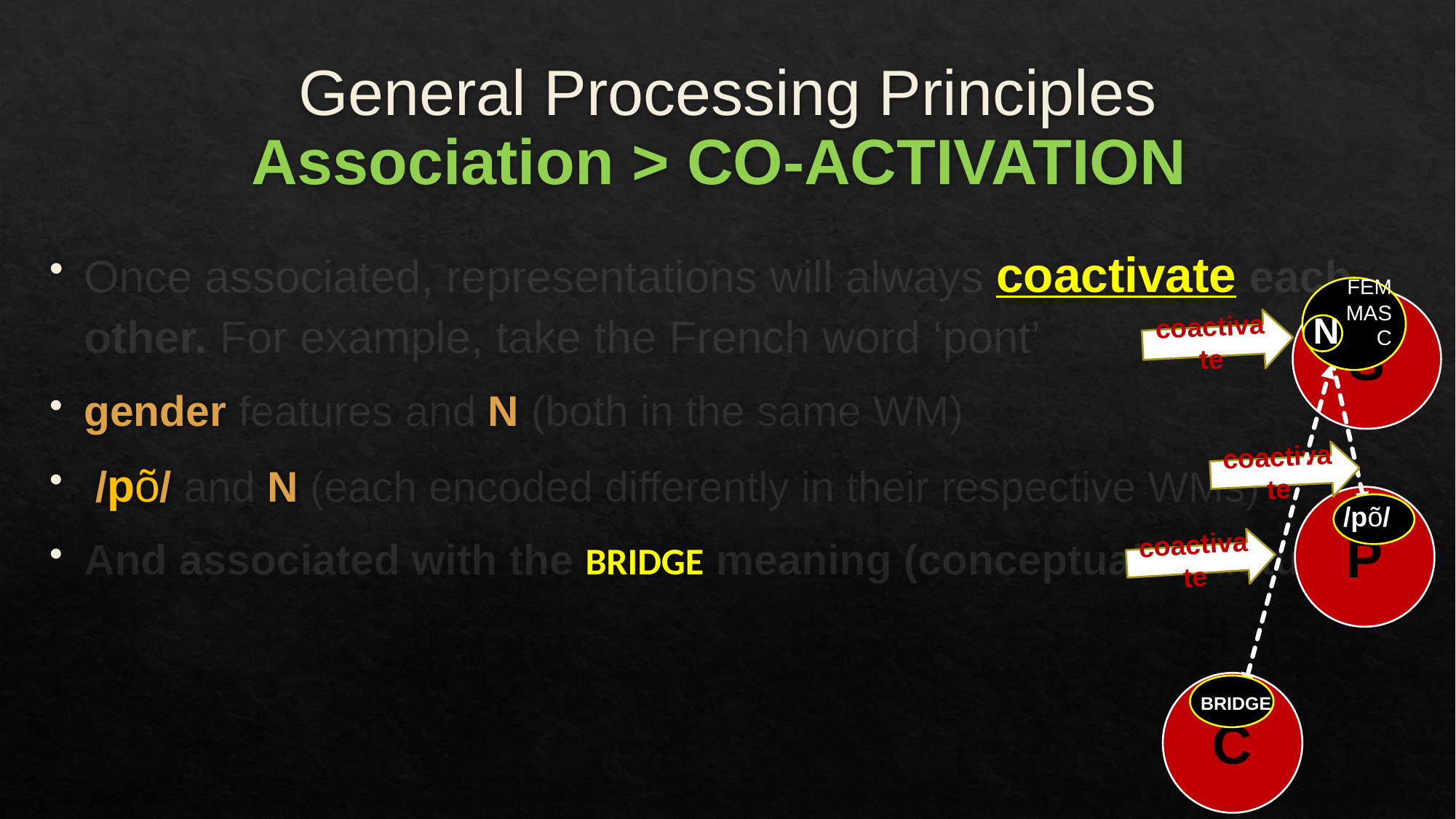

# General Processing Principles Association > CO-ACTIVATION
Once associated, representations will always coactivate each other. For example, take the French word ‘pont’
gender features and N (both in the same WM)
 /põ/ and N (each encoded differently in their respective WMs)
And associated with the bridge meaning (conceptual structure)

S
Fem
Masc
n
coactivate

coactivate
P

/põ/

coactivate
C

BRIDGE